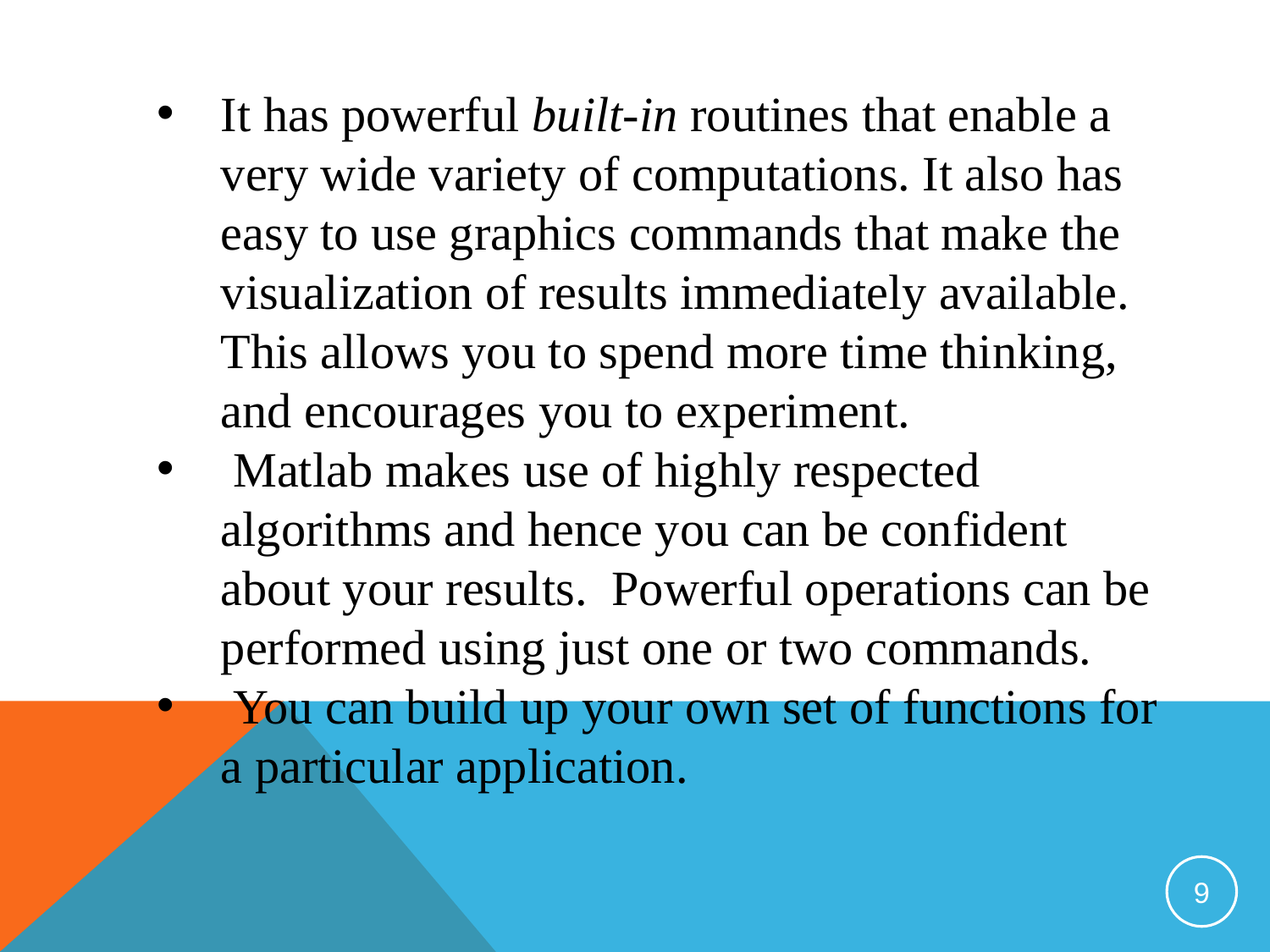

It has powerful built-in routines that enable a very wide variety of computations. It also has easy to use graphics commands that make the visualization of results immediately available. This allows you to spend more time thinking, and encourages you to experiment.
 Matlab makes use of highly respected algorithms and hence you can be confident about your results.  Powerful operations can be performed using just one or two commands.
 You can build up your own set of functions for a particular application.
9